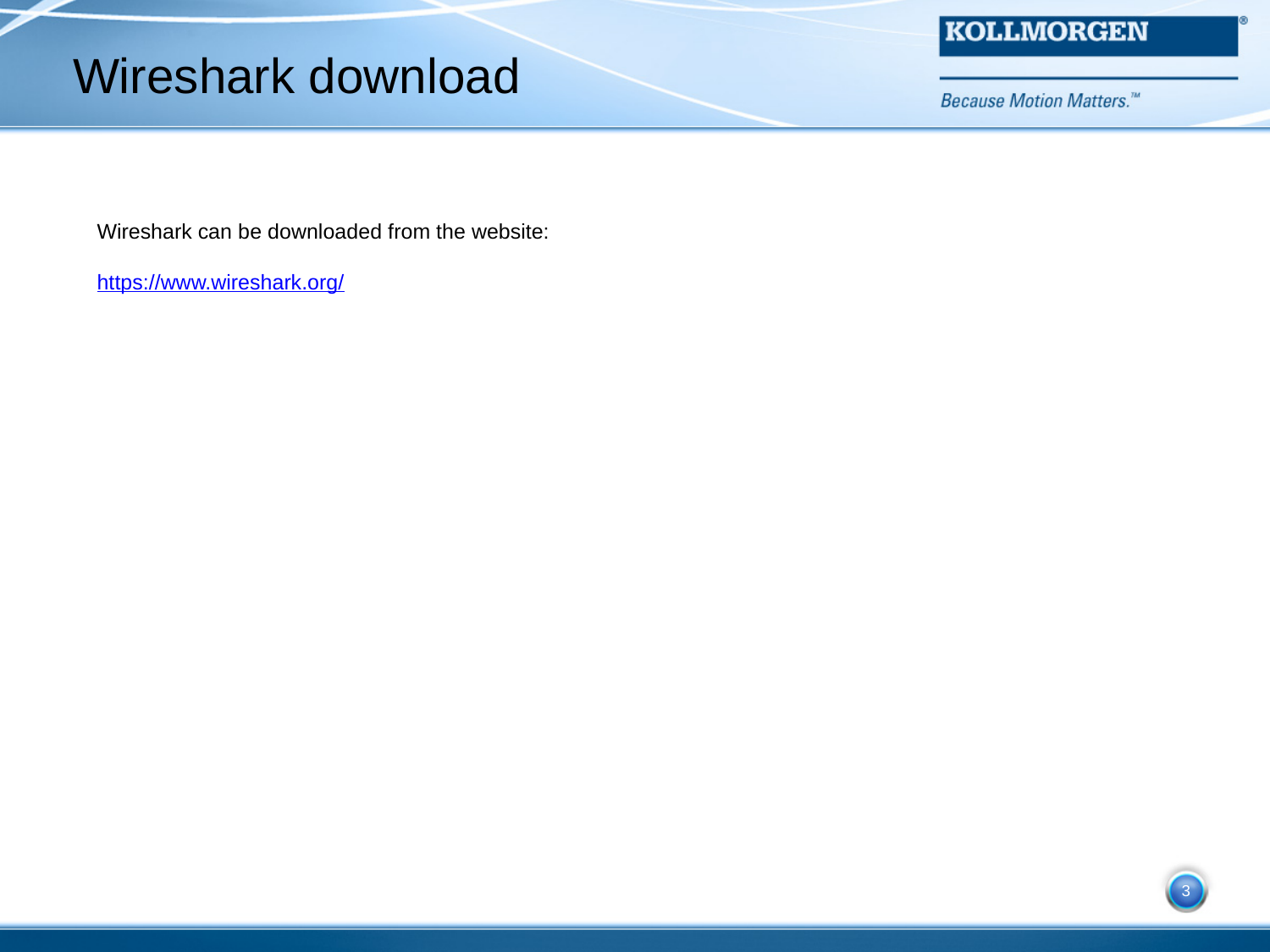

# Wireshark download
Wireshark can be downloaded from the website:

https://www.wireshark.org/